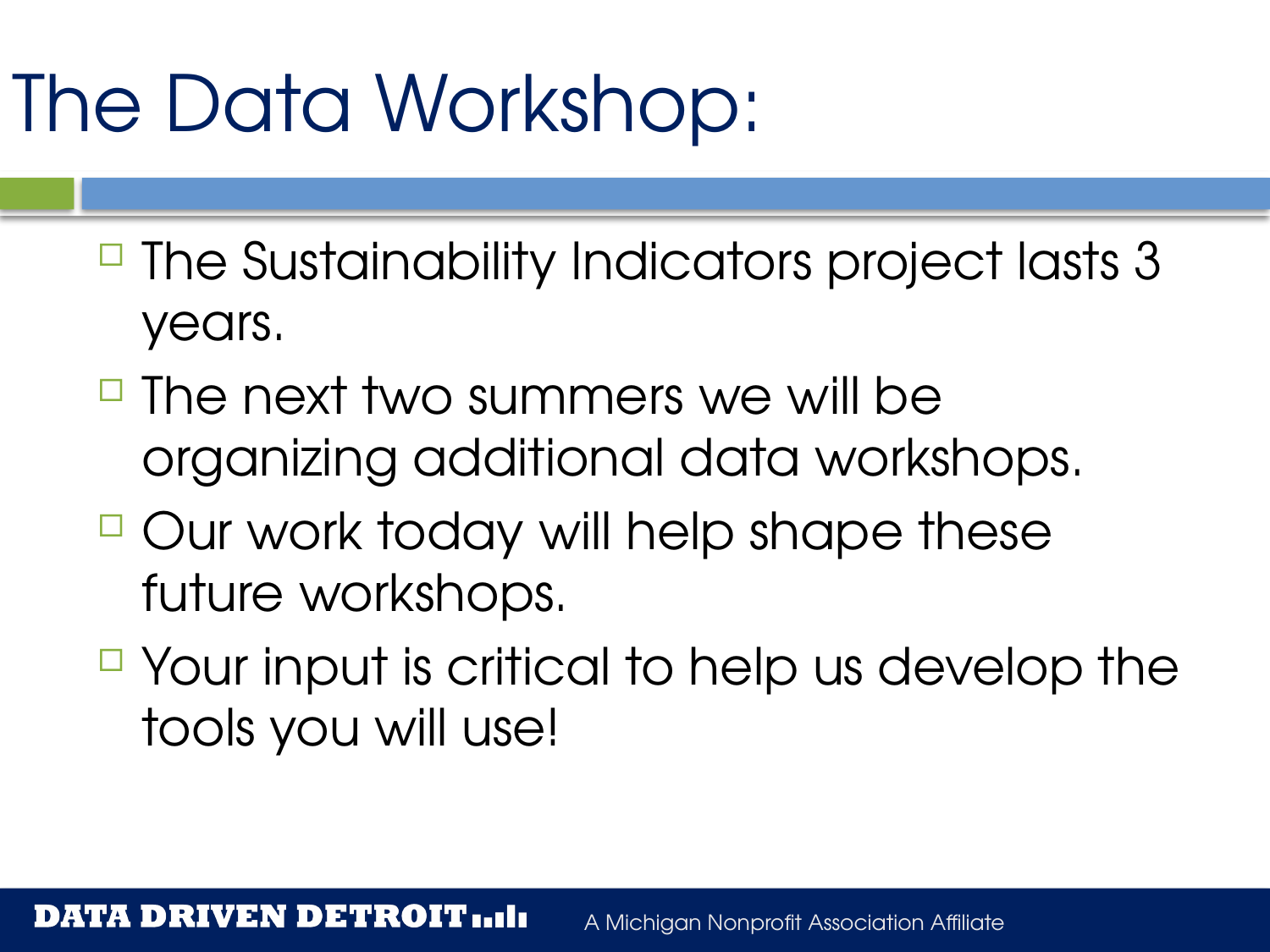

# The Data Workshop:
The Sustainability Indicators project lasts 3 years.
The next two summers we will be organizing additional data workshops.
Our work today will help shape these future workshops.
Your input is critical to help us develop the tools you will use!